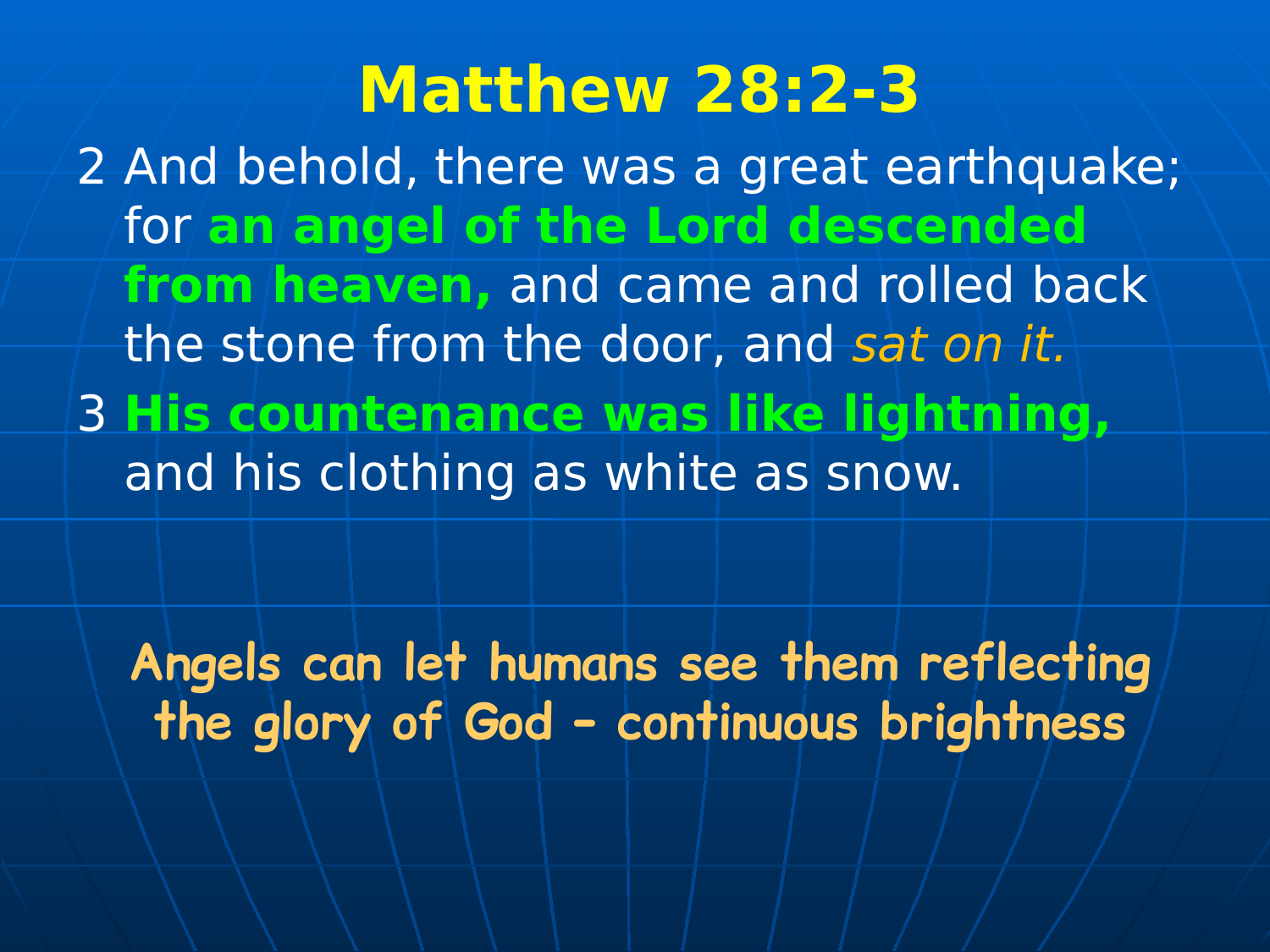

Matthew 28:2-3
2	And behold, there was a great earthquake; for an angel of the Lord descended from heaven, and came and rolled back the stone from the door, and sat on it.
3	His countenance was like lightning, and his clothing as white as snow.
Angels can let humans see them reflecting the glory of God – continuous brightness